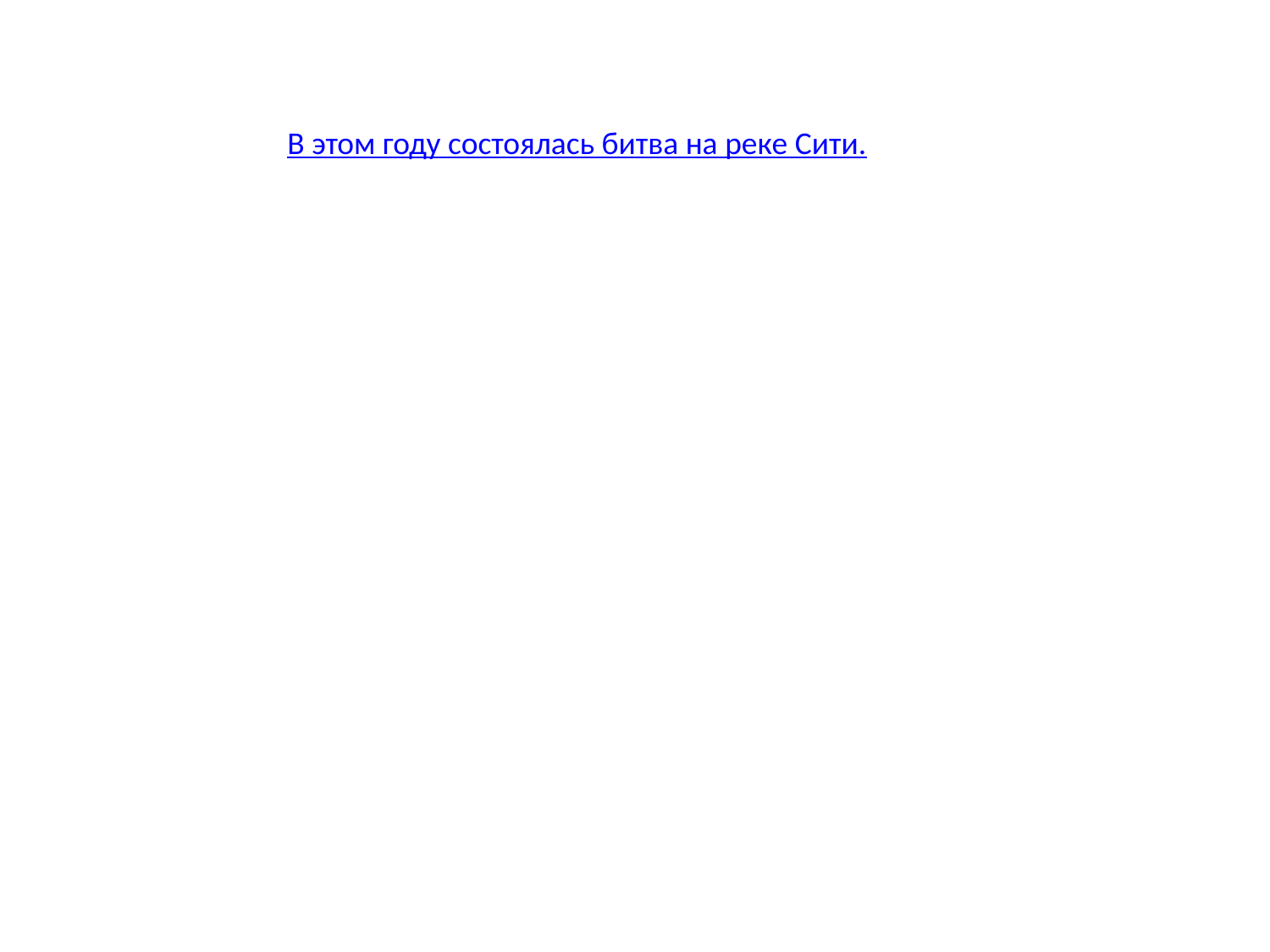

В этом году состоялась битва на реке Сити.